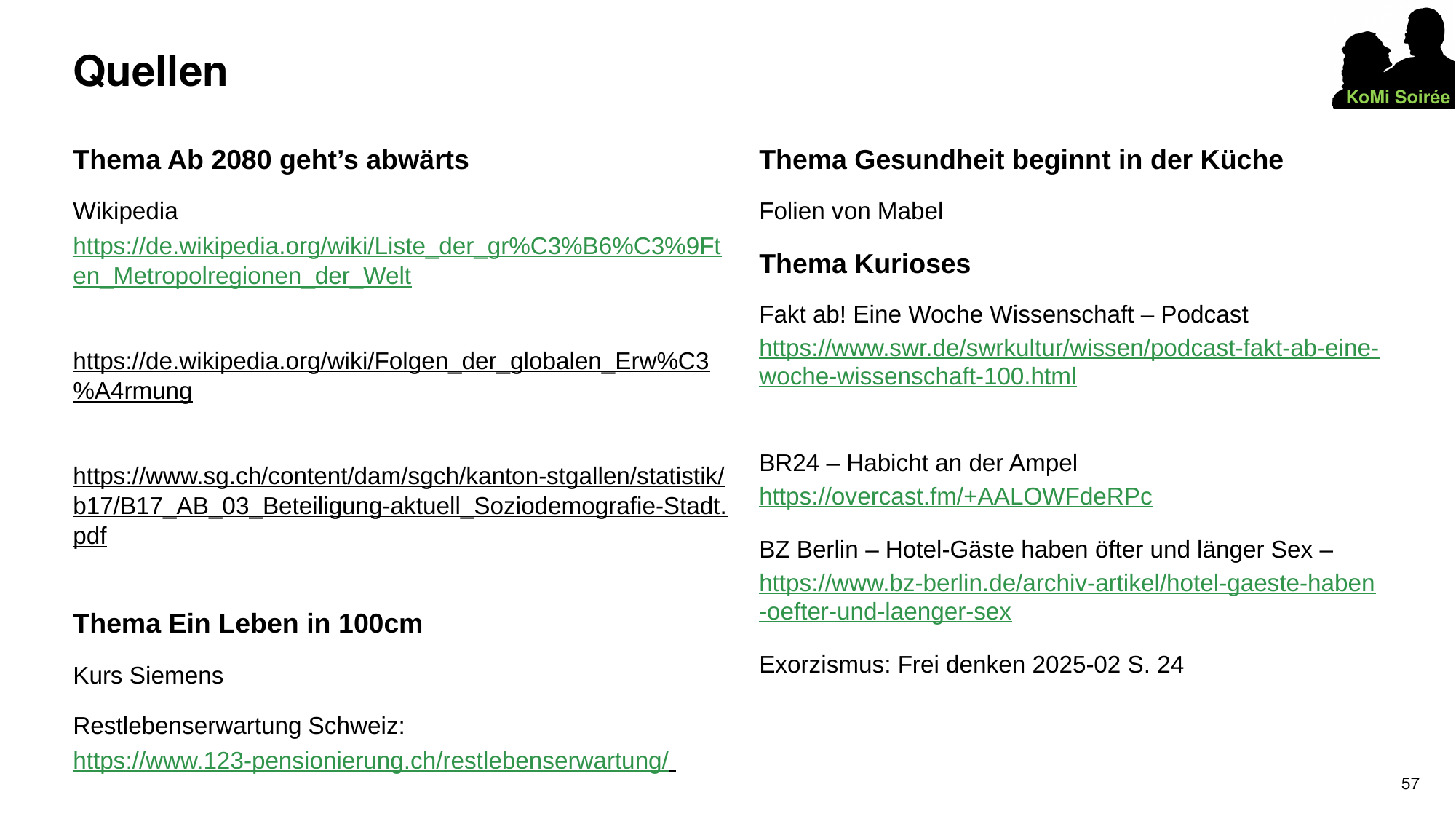

# Quellen
Thema Ab 2080 geht’s abwärts
Wikipedia https://de.wikipedia.org/wiki/Liste_der_gr%C3%B6%C3%9Ften_Metropolregionen_der_Welt
https://de.wikipedia.org/wiki/Folgen_der_globalen_Erw%C3%A4rmung
https://www.sg.ch/content/dam/sgch/kanton-stgallen/statistik/b17/B17_AB_03_Beteiligung-aktuell_Soziodemografie-Stadt.pdf
Thema Ein Leben in 100cm
Kurs Siemens
Restlebenserwartung Schweiz: https://www.123-pensionierung.ch/restlebenserwartung/

Thema Gesundheit beginnt in der Küche
Folien von Mabel
Thema Kurioses
Fakt ab! Eine Woche Wissenschaft – Podcast https://www.swr.de/swrkultur/wissen/podcast-fakt-ab-eine-woche-wissenschaft-100.html
BR24 – Habicht an der Ampel
https://overcast.fm/+AALOWFdeRPc
BZ Berlin – Hotel-Gäste haben öfter und länger Sex –   https://www.bz-berlin.de/archiv-artikel/hotel-gaeste-haben-oefter-und-laenger-sex
Exorzismus: Frei denken 2025-02 S. 24

57